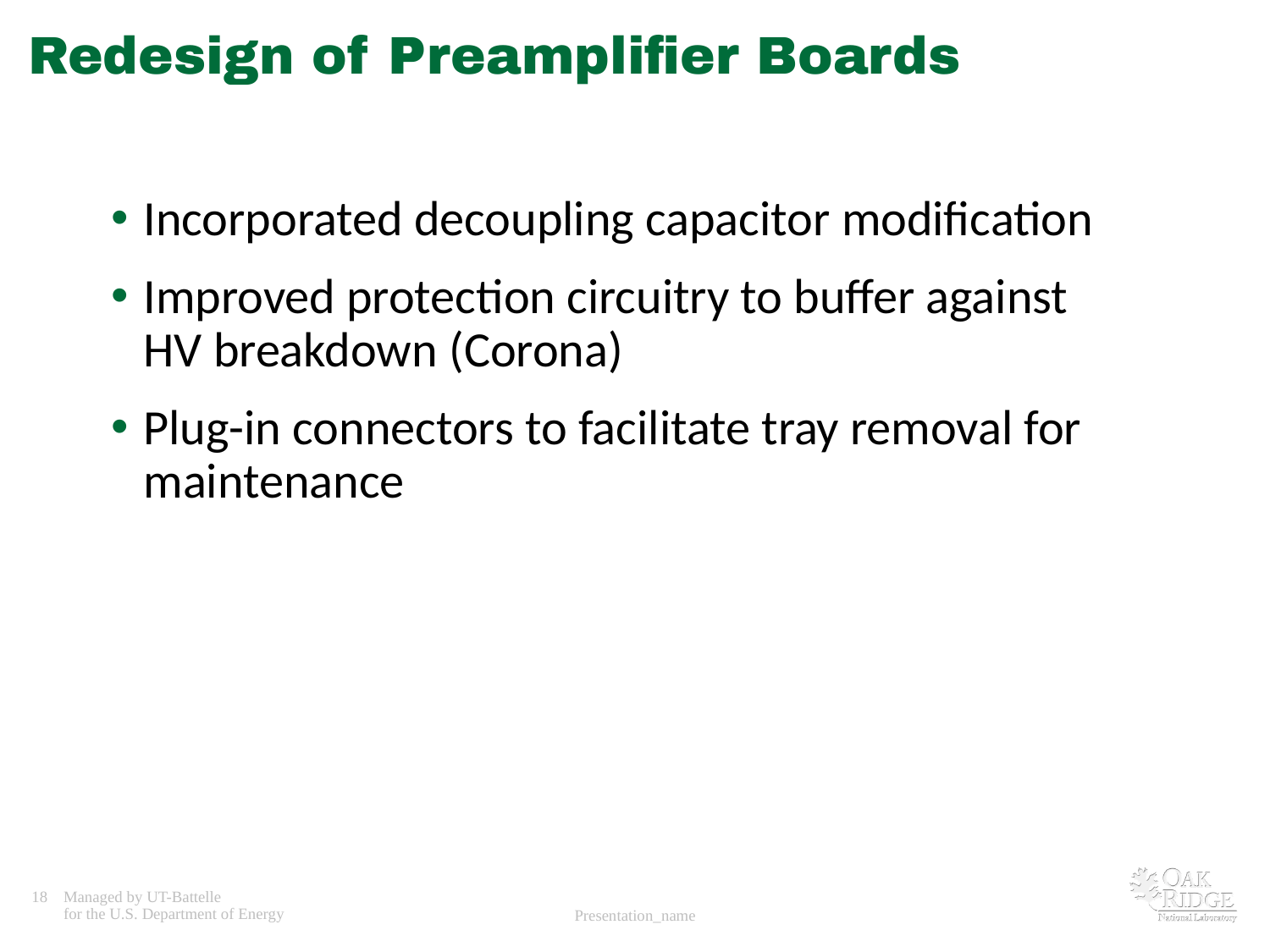

# Redesign of Preamplifier Boards
Incorporated decoupling capacitor modification
Improved protection circuitry to buffer against HV breakdown (Corona)
Plug-in connectors to facilitate tray removal for maintenance